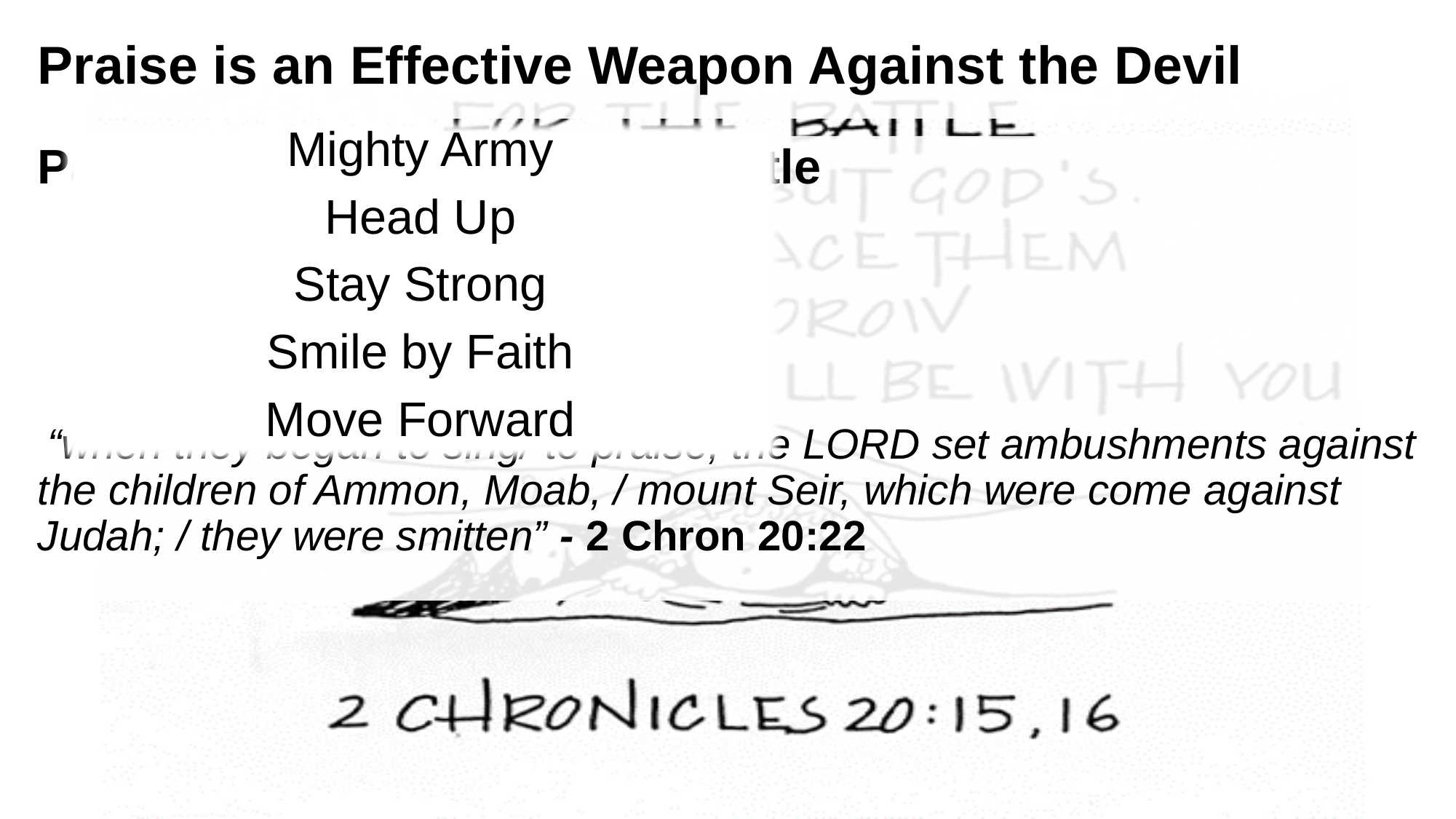

# Praise is an Effective Weapon Against the Devil
Mighty Army
Head Up
Stay Strong
Smile by Faith
Move Forward
Part #2- It Invites God to Do Battle
Our Praise…
Moves God Out Front
Makes Him Big
Moves Us Out of God’s Way
 “when they began to sing/ to praise, the LORD set ambushments against the children of Ammon, Moab, / mount Seir, which were come against Judah; / they were smitten” - 2 Chron 20:22